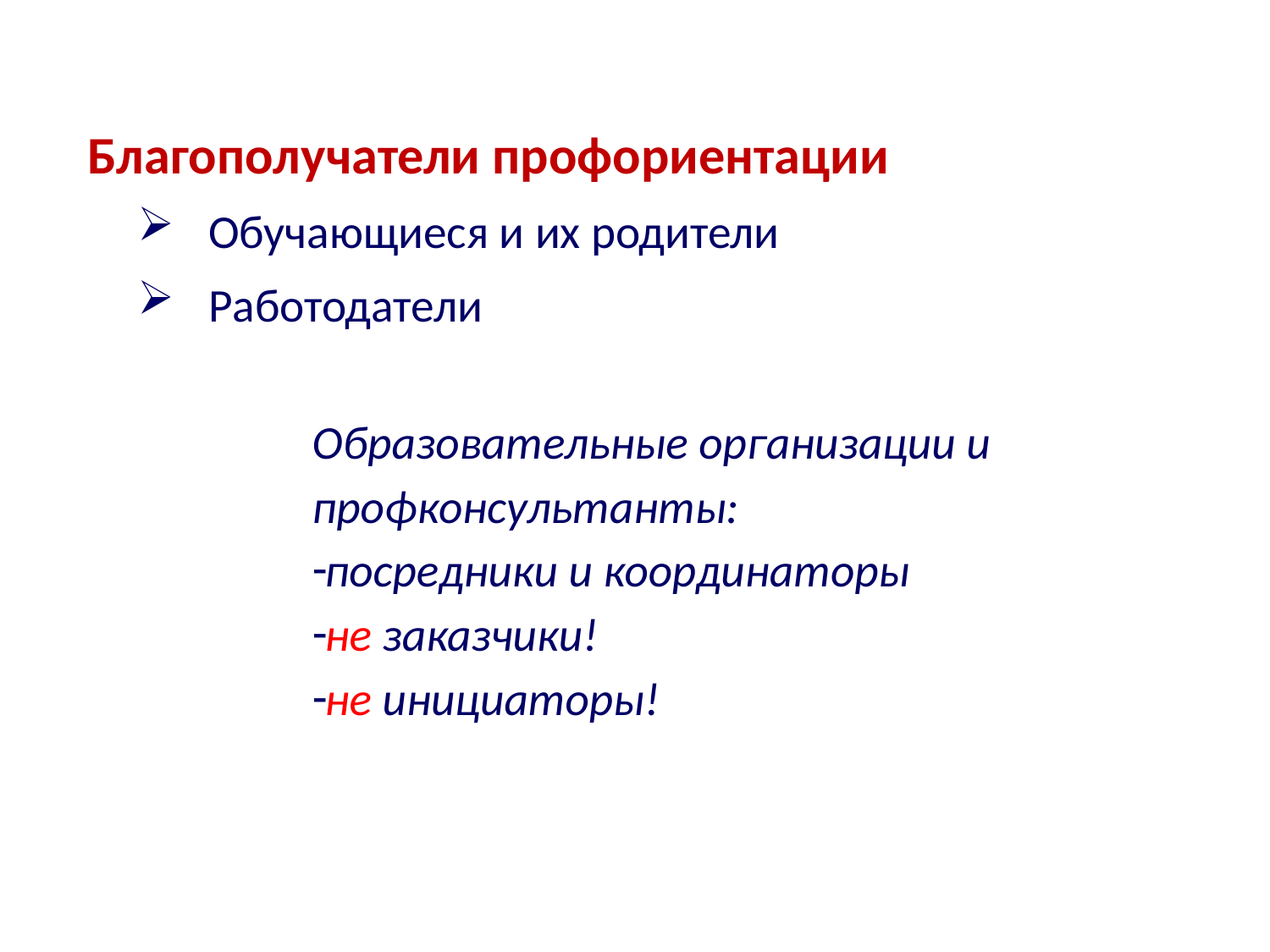

Благополучатели профориентации
Обучающиеся и их родители
Работодатели

Образовательные организации и профконсультанты:
посредники и координаторы
не заказчики!
не инициаторы!